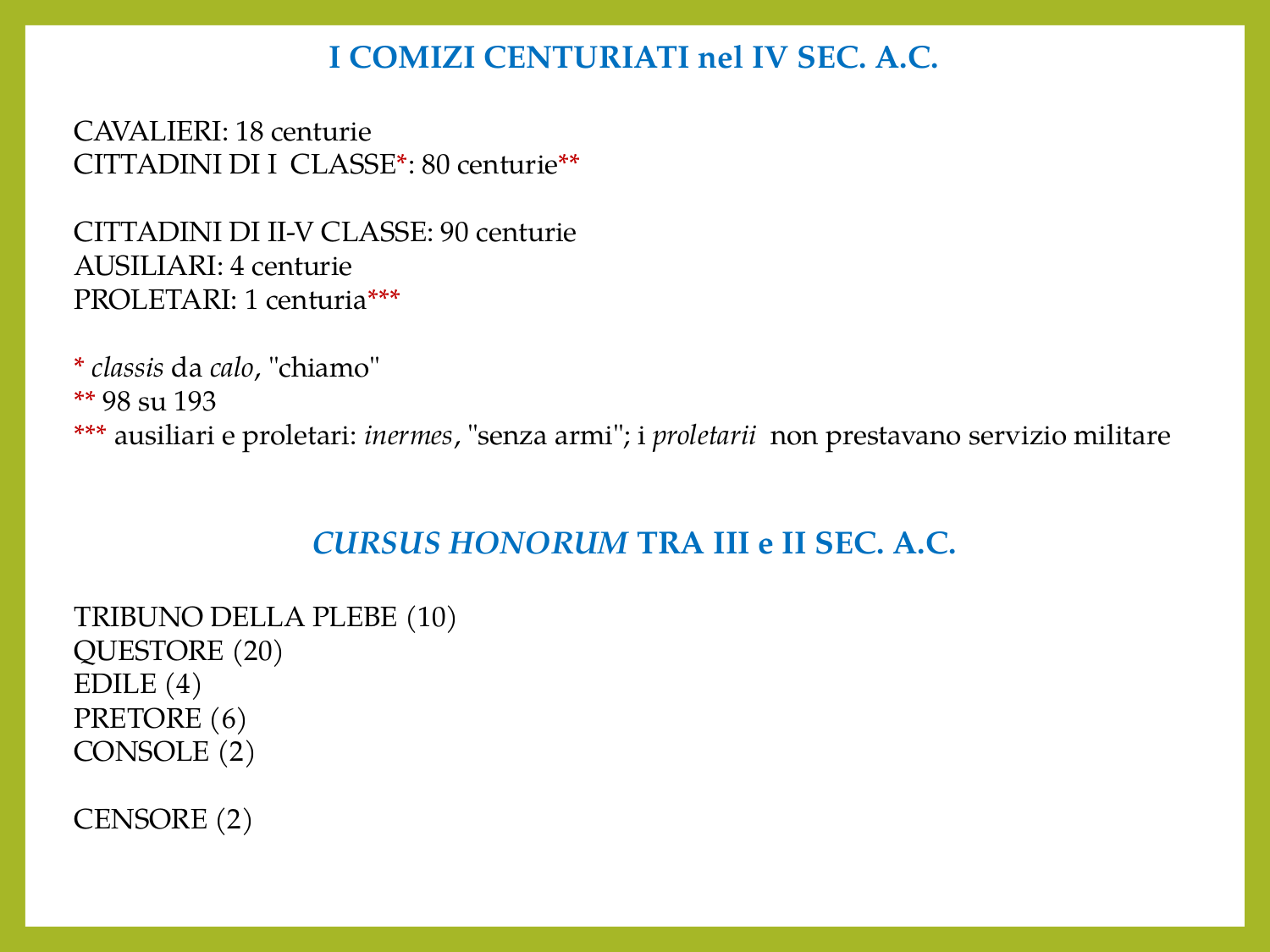

I COMIZI CENTURIATI nel IV SEC. A.C.

CAVALIERI: 18 centurie
CITTADINI DI I  CLASSE*: 80 centurie**

CITTADINI DI II-V CLASSE: 90 centurie
AUSILIARI: 4 centurie
PROLETARI: 1 centuria***

* classis da calo, "chiamo"
** 98 su 193
*** ausiliari e proletari: inermes, "senza armi"; i proletarii  non prestavano servizio militare

CURSUS HONORUM TRA III e II SEC. A.C.

TRIBUNO DELLA PLEBE (10)
QUESTORE (20)
EDILE (4)
PRETORE (6)
CONSOLE (2)

CENSORE (2)